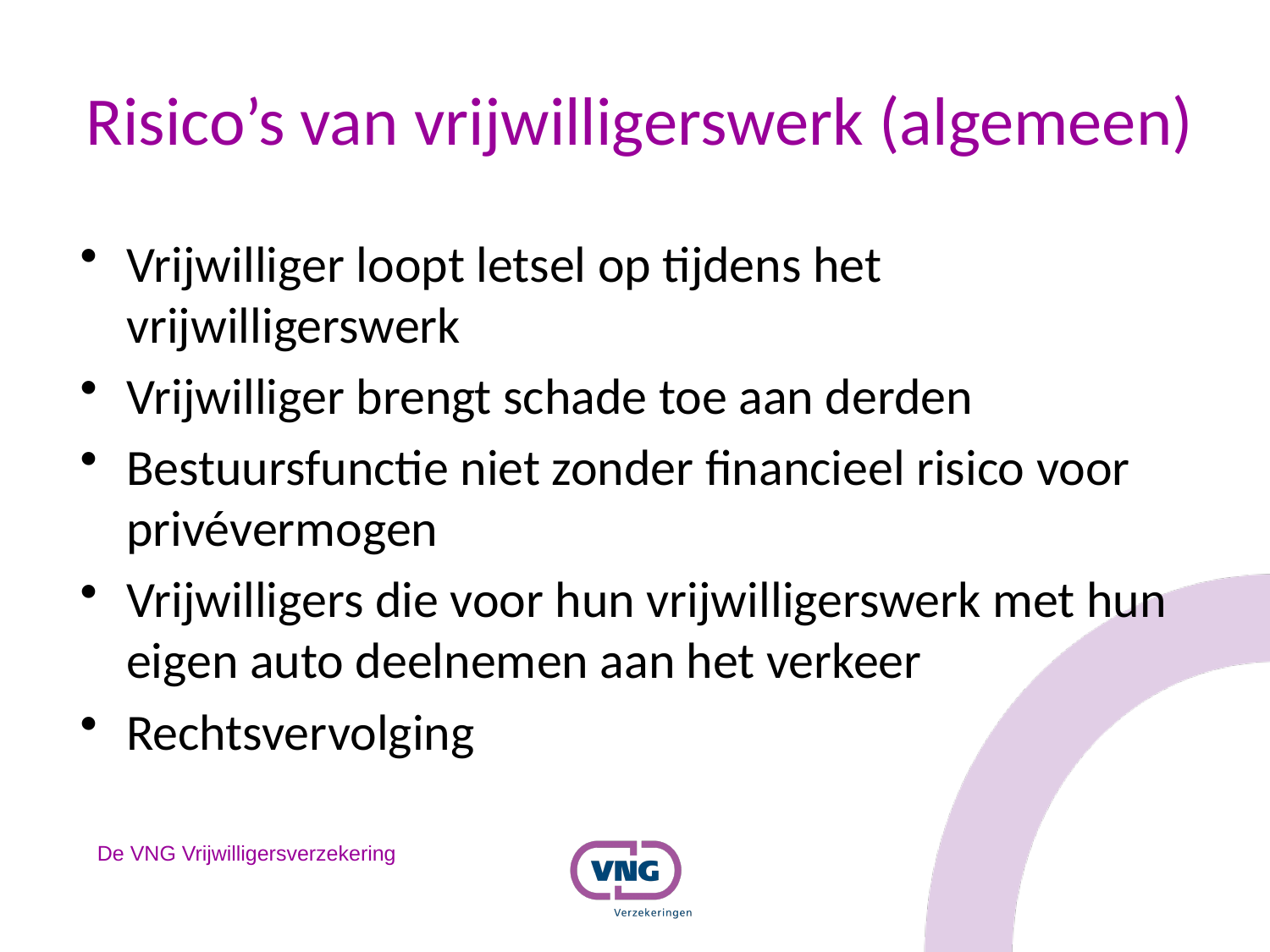

# Risico’s van vrijwilligerswerk (algemeen)
Vrijwilliger loopt letsel op tijdens het vrijwilligerswerk
Vrijwilliger brengt schade toe aan derden
Bestuursfunctie niet zonder financieel risico voor privévermogen
Vrijwilligers die voor hun vrijwilligerswerk met hun eigen auto deelnemen aan het verkeer
Rechtsvervolging